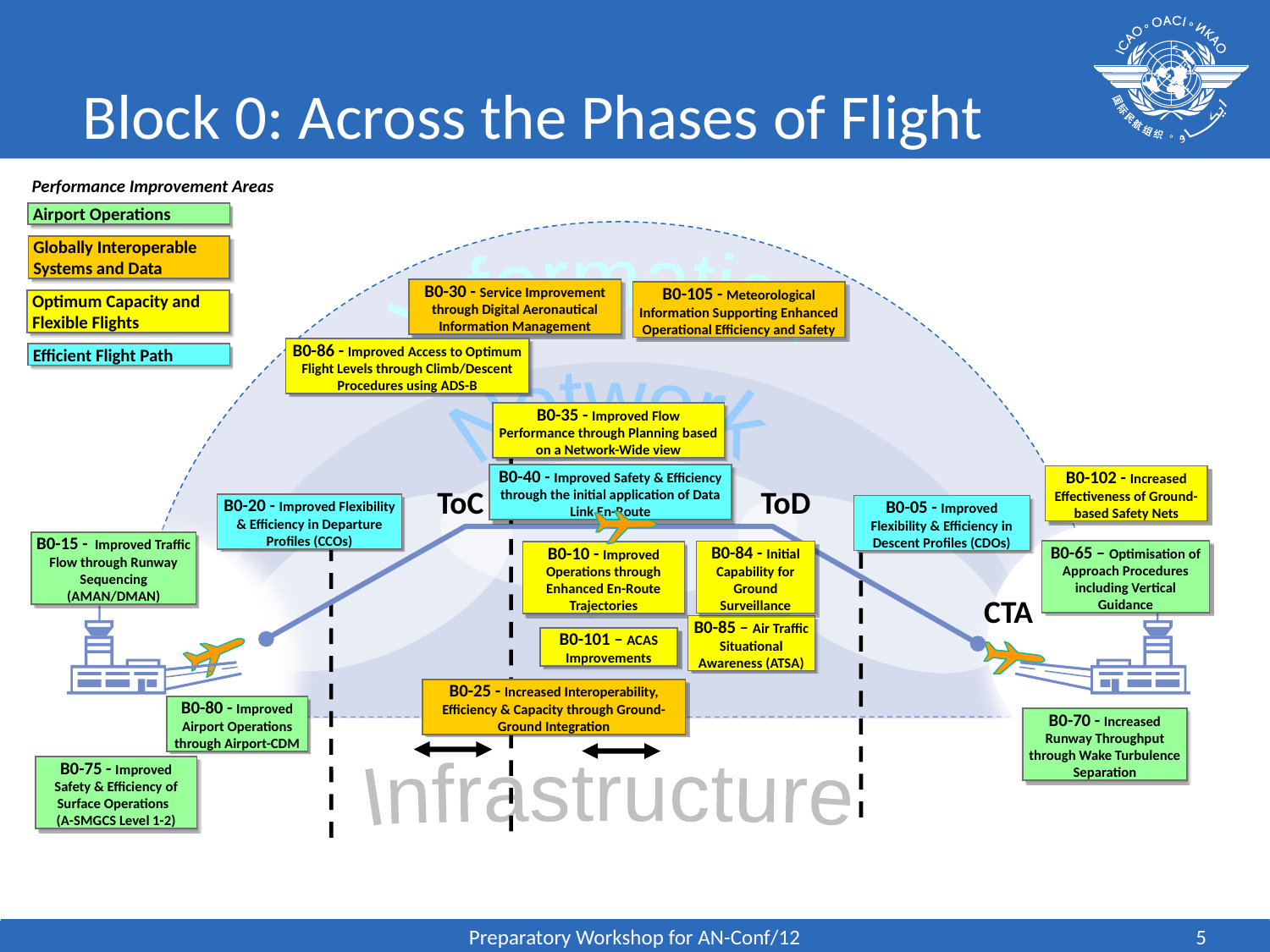

# Block 0: Across the Phases of Flight
Performance Improvement Areas
Airport Operations
Globally Interoperable Systems and Data
Optimum Capacity and Flexible Flights
Efficient Flight Path

Information
B0-30 - Service Improvement through Digital Aeronautical Information Management
B0-105 - Meteorological Information Supporting Enhanced Operational Efficiency and Safety
B0-86 - Improved Access to Optimum Flight Levels through Climb/Descent Procedures using ADS-B

Network
B0-35 - Improved Flow Performance through Planning based on a Network-Wide view

B0-40 - Improved Safety & Efficiency through the initial application of Data Link En-Route
B0-102 - Increased Effectiveness of Ground-based Safety Nets
ToC
ToD
B0-20 - Improved Flexibility & Efficiency in Departure Profiles (CCOs)
B0-05 - Improved Flexibility & Efficiency in Descent Profiles (CDOs)

B0-15 -  Improved Traffic Flow through Runway Sequencing (AMAN/DMAN)

B0-65 – Optimisation of Approach Procedures including Vertical Guidance
B0-84 - Initial Capability for Ground Surveillance
B0-10 - Improved Operations through Enhanced En-Route Trajectories

CTA

B0-85 – Air Traffic Situational Awareness (ATSA)
B0-101 – ACAS Improvements

B0-25 - Increased Interoperability, Efficiency & Capacity through Ground-Ground Integration
B0-80 - Improved Airport Operations through Airport-CDM
B0-70 - Increased Runway Throughput through Wake Turbulence Separation

B0-75 - Improved Safety & Efficiency of Surface Operations
(A-SMGCS Level 1-2)
Infrastructure
Preparatory Workshop for AN-Conf/12
5